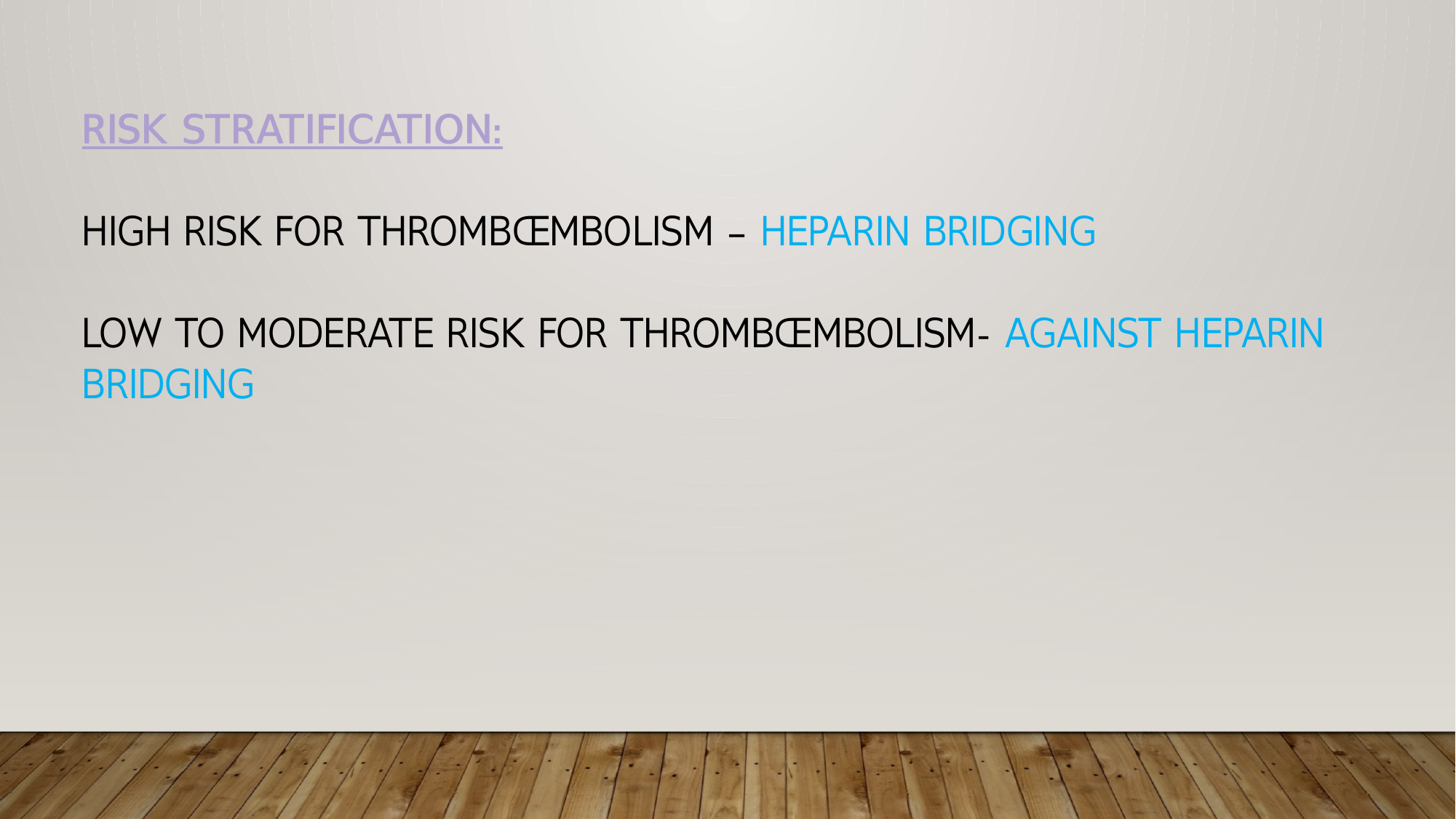

RISK STRATIFICATION:

HIGH RISK FOR THROMBOEMBOLISM – HEPARIN BRIDGING

LOW TO MODERATE RISK FOR THROMBOEMBOLISM- AGAINST HEPARIN BRIDGING